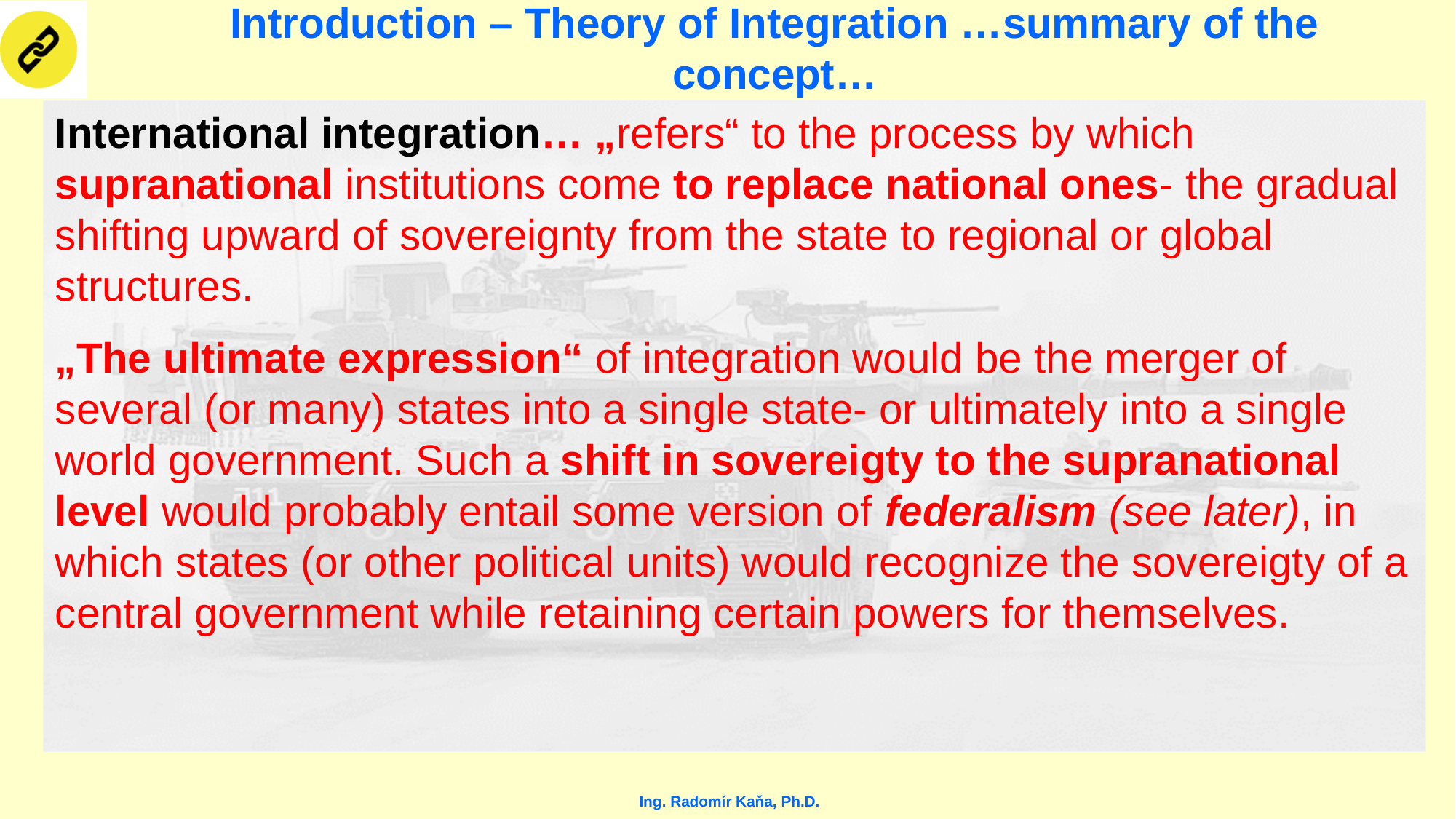

# Introduction – Theory of Integration …summary of the concept…
International integration… „refers“ to the process by which supranational institutions come to replace national ones- the gradual shifting upward of sovereignty from the state to regional or global structures.
„The ultimate expression“ of integration would be the merger of several (or many) states into a single state- or ultimately into a single world government. Such a shift in sovereigty to the supranational level would probably entail some version of federalism (see later), in which states (or other political units) would recognize the sovereigty of a central government while retaining certain powers for themselves.